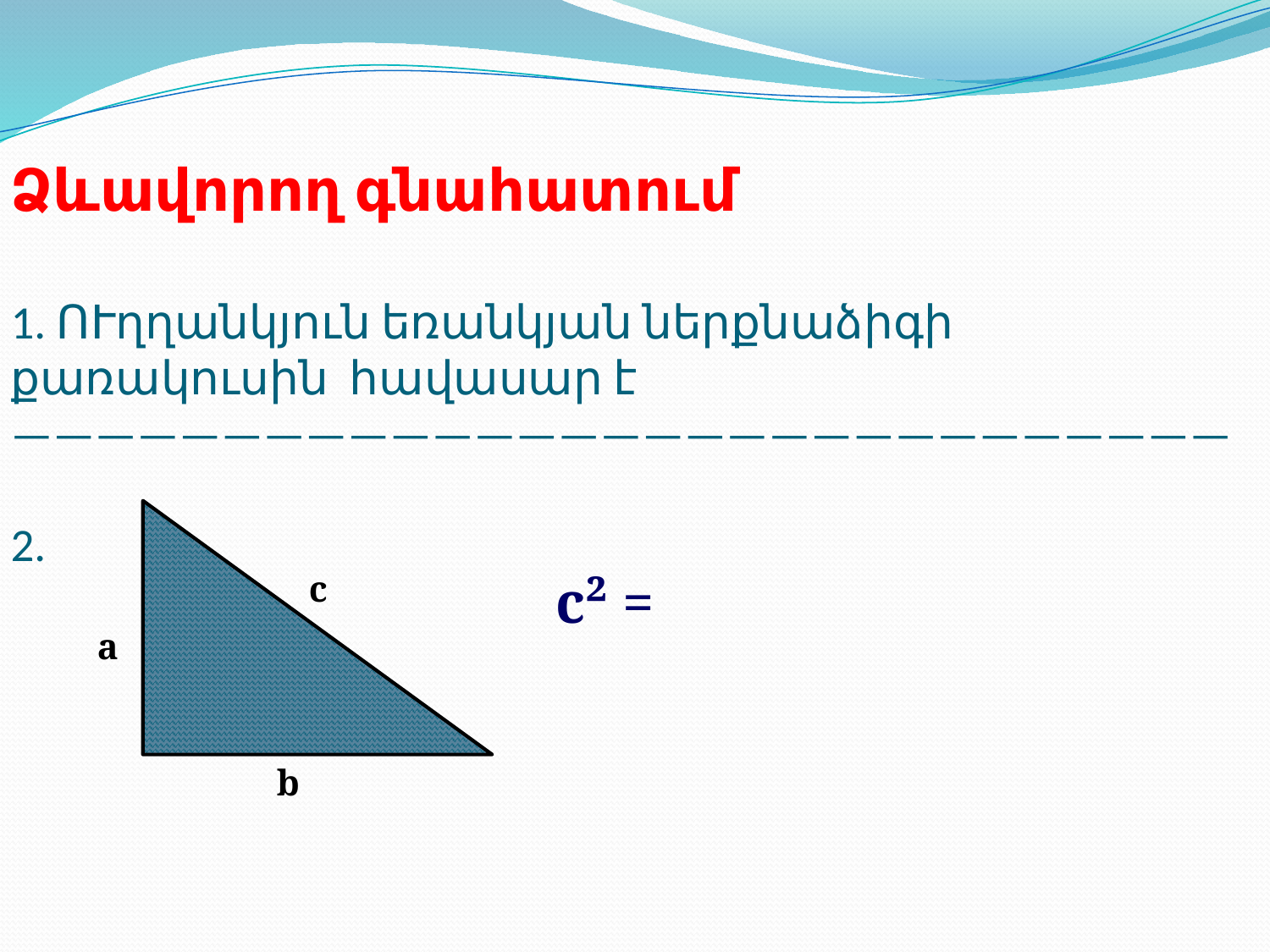

# Ձևավորող գնահատում 1. ՈՒղղանկյուն եռանկյան ներքնաձիգի քառակուսին  հավասար է  ————————————————————————————— 2.

c
c² =
a
b